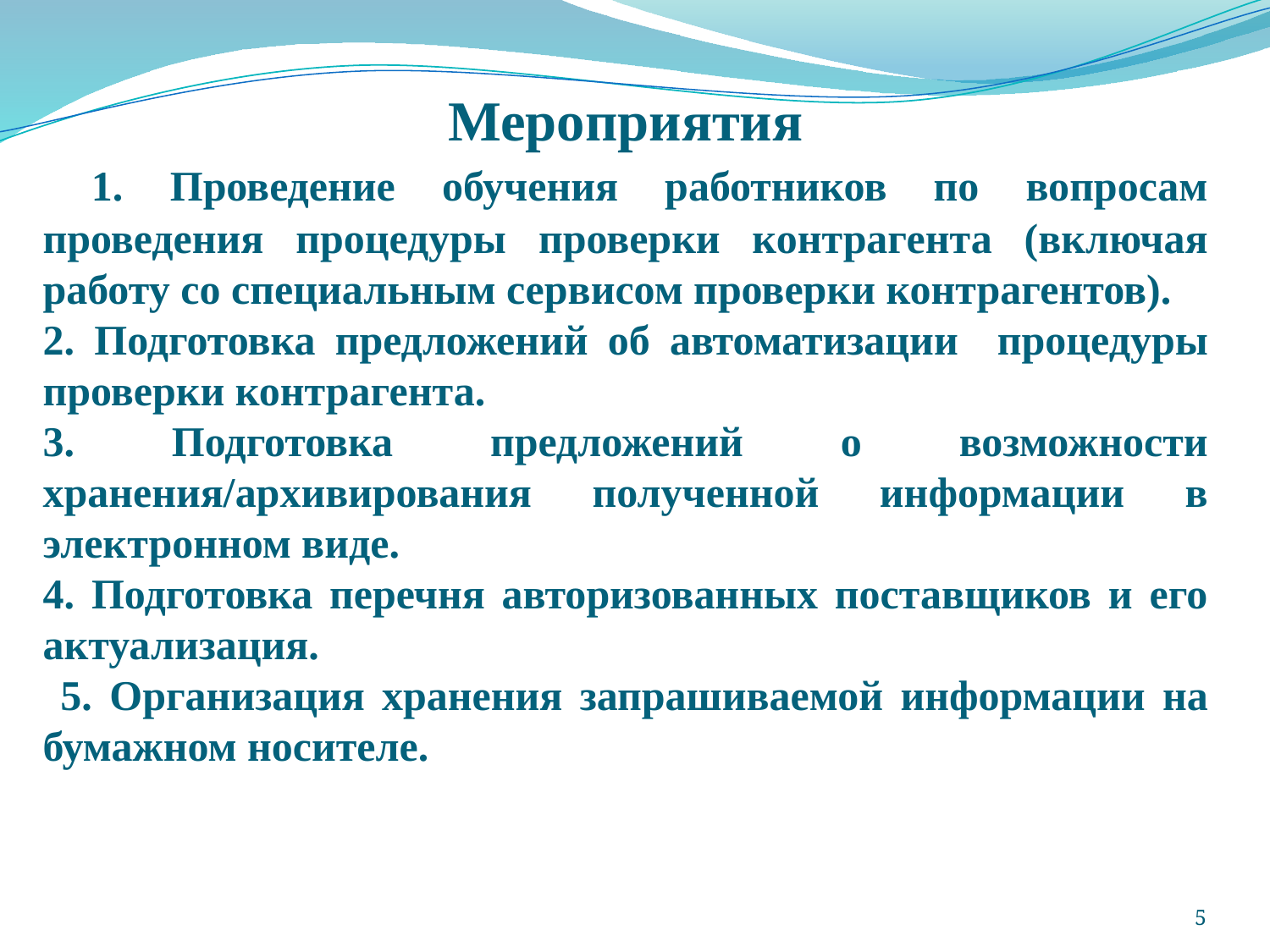

Мероприятия
 1. Проведение обучения работников по вопросам проведения процедуры проверки контрагента (включая работу со специальным сервисом проверки контрагентов).
2. Подготовка предложений об автоматизации  процедуры проверки контрагента.
3. Подготовка предложений о возможности хранения/архивирования полученной информации в электронном виде.
4. Подготовка перечня авторизованных поставщиков и его актуализация.
 5. Организация хранения запрашиваемой информации на бумажном носителе.

5